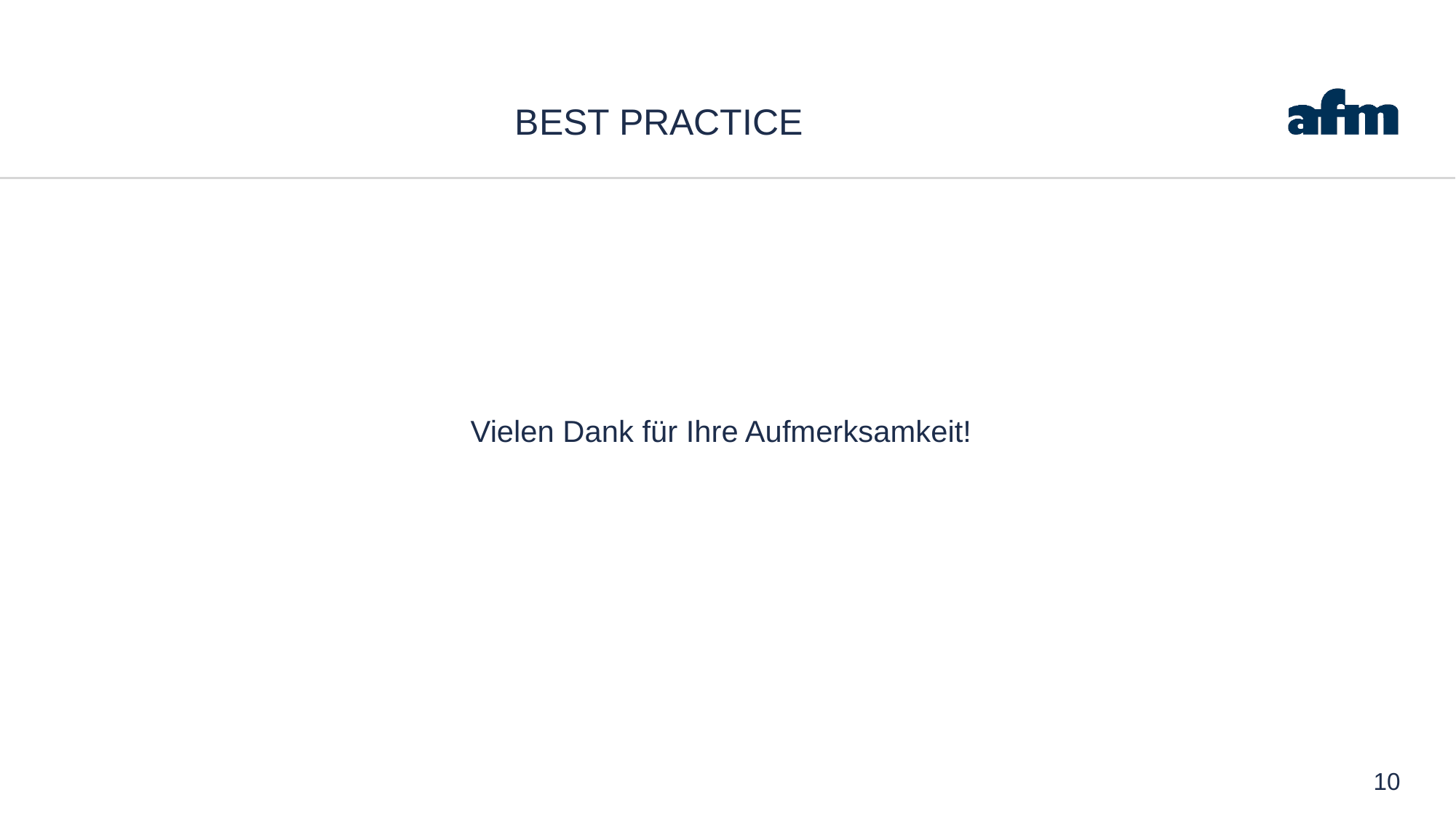

# Best Practice

Vielen Dank für Ihre Aufmerksamkeit!
10